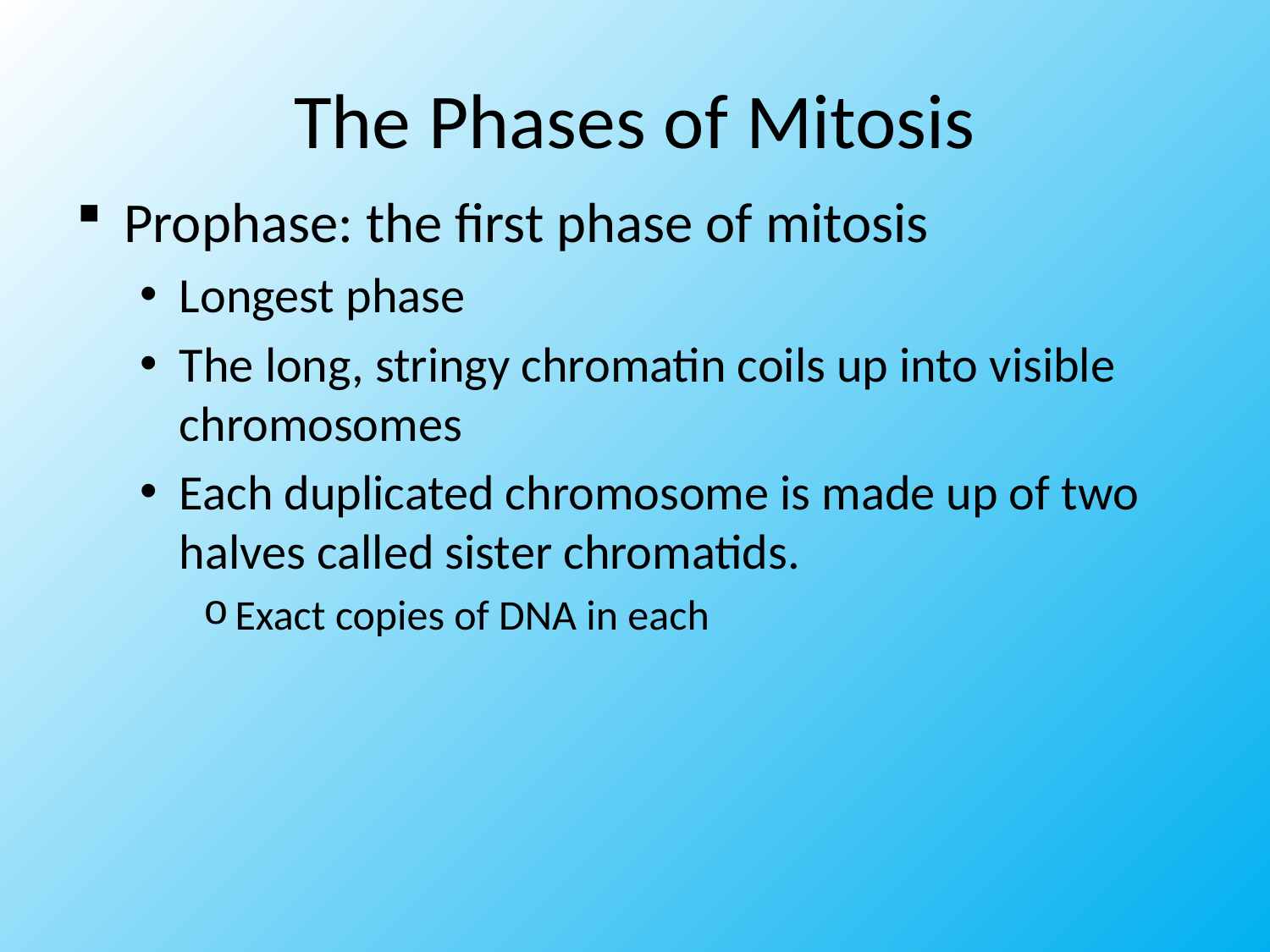

# The Phases of Mitosis
Prophase: the first phase of mitosis
Longest phase
The long, stringy chromatin coils up into visible chromosomes
Each duplicated chromosome is made up of two halves called sister chromatids.
Exact copies of DNA in each